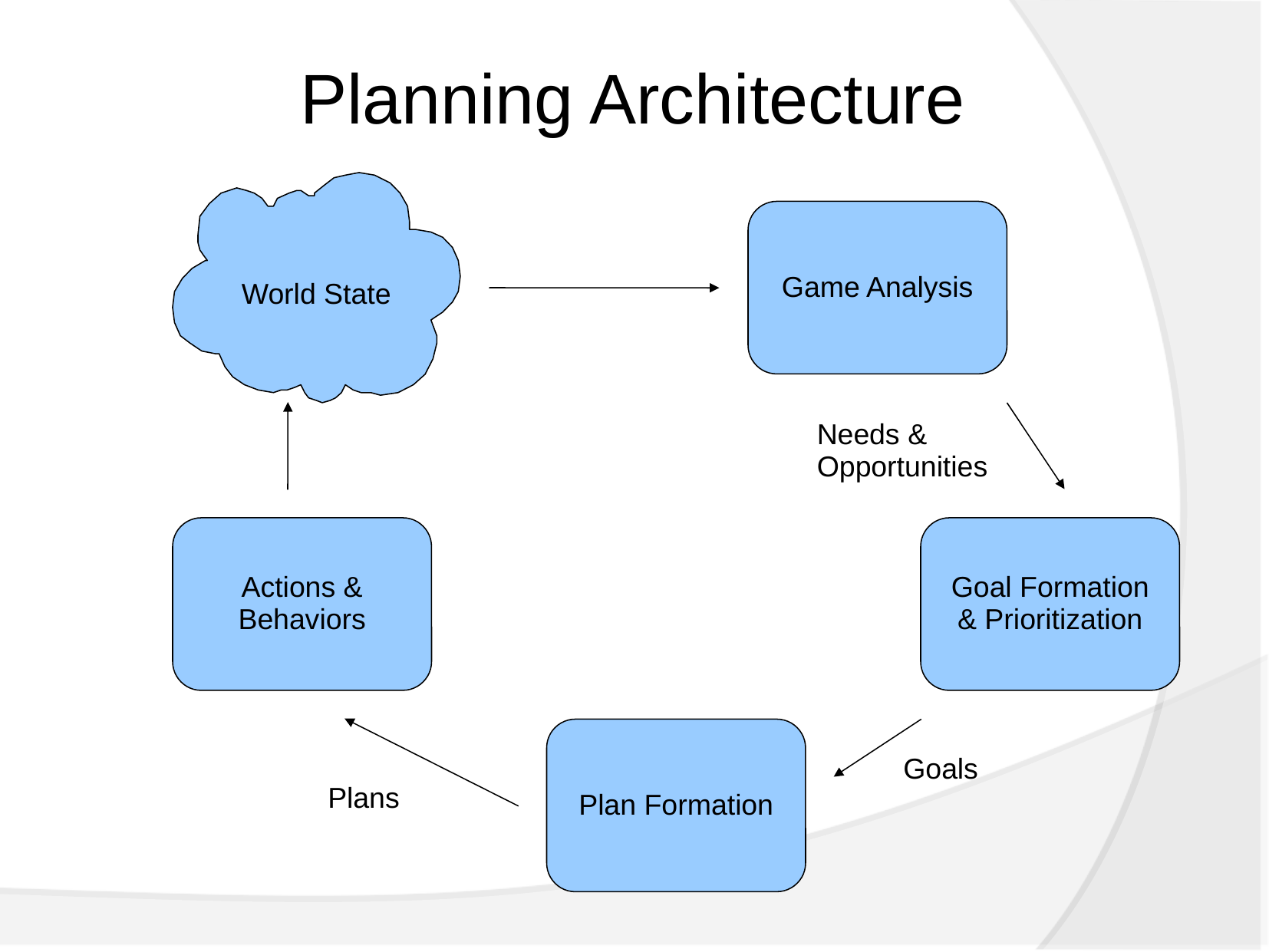

Planning Architecture

Game Analysis
World State

Needs &
Opportunities
Actions &
Behaviors
Goal Formation
& Prioritization

Plan Formation

Goals
Plans